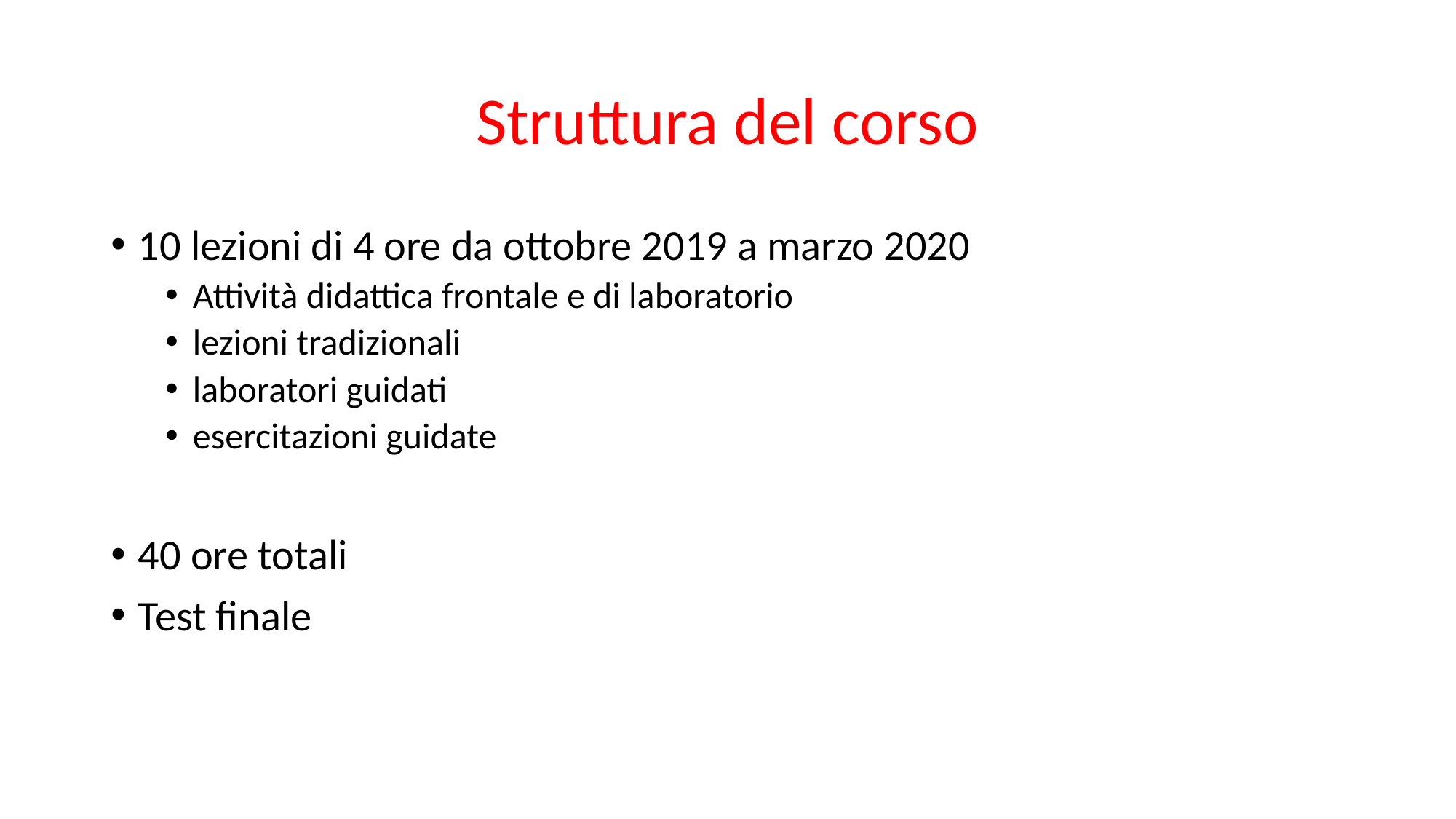

# Struttura del corso
10 lezioni di 4 ore da ottobre 2019 a marzo 2020
Attività didattica frontale e di laboratorio
lezioni tradizionali
laboratori guidati
esercitazioni guidate

40 ore totali
Test finale